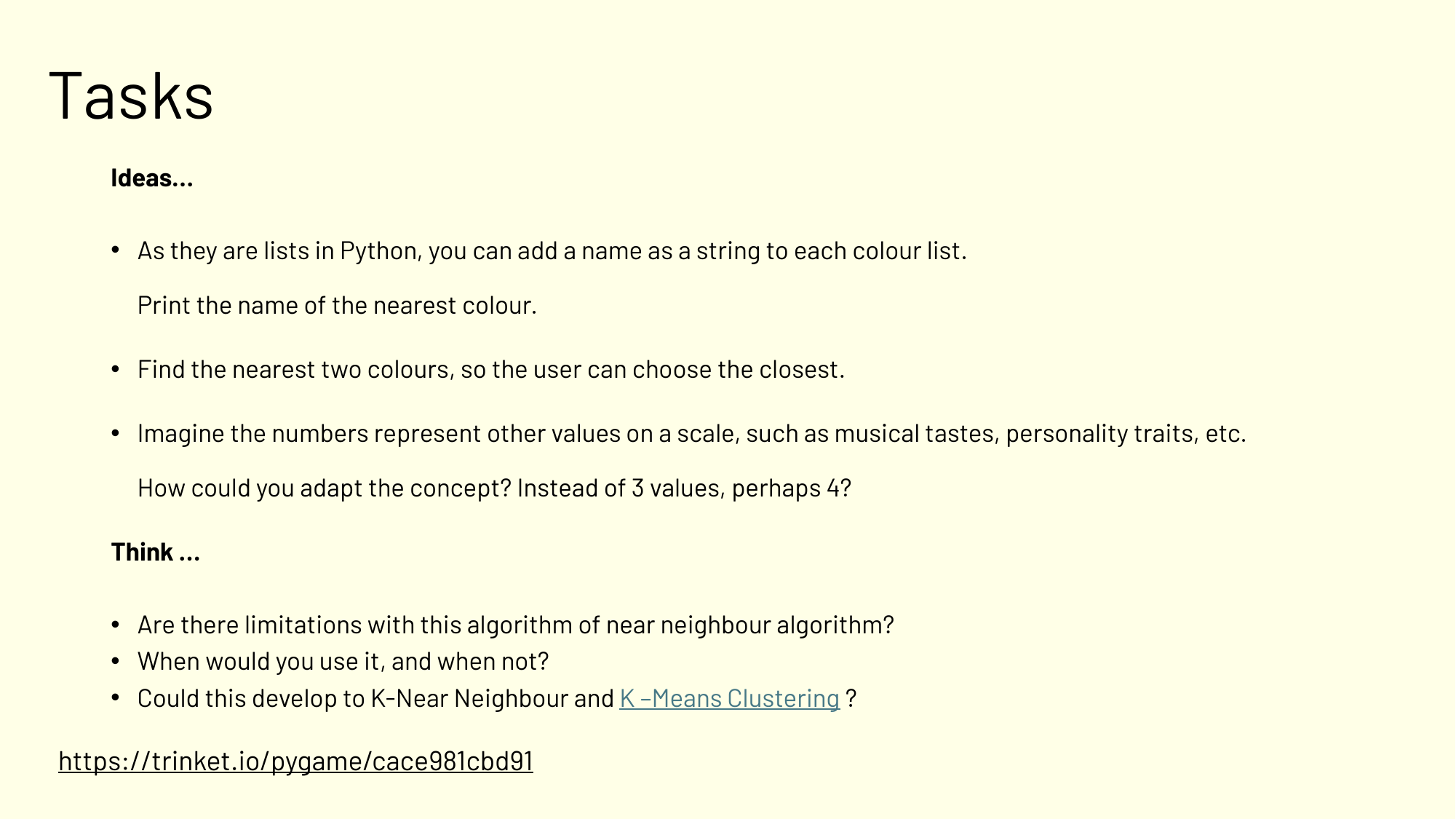

# Tasks
Ideas…

As they are lists in Python, you can add a name as a string to each colour list.
Print the name of the nearest colour.
Find the nearest two colours, so the user can choose the closest.
Imagine the numbers represent other values on a scale, such as musical tastes, personality traits, etc.
How could you adapt the concept? Instead of 3 values, perhaps 4?
Think …

Are there limitations with this algorithm of near neighbour algorithm?
When would you use it, and when not?
Could this develop to K-Near Neighbour and K –Means Clustering ?
https://trinket.io/pygame/cace981cbd91